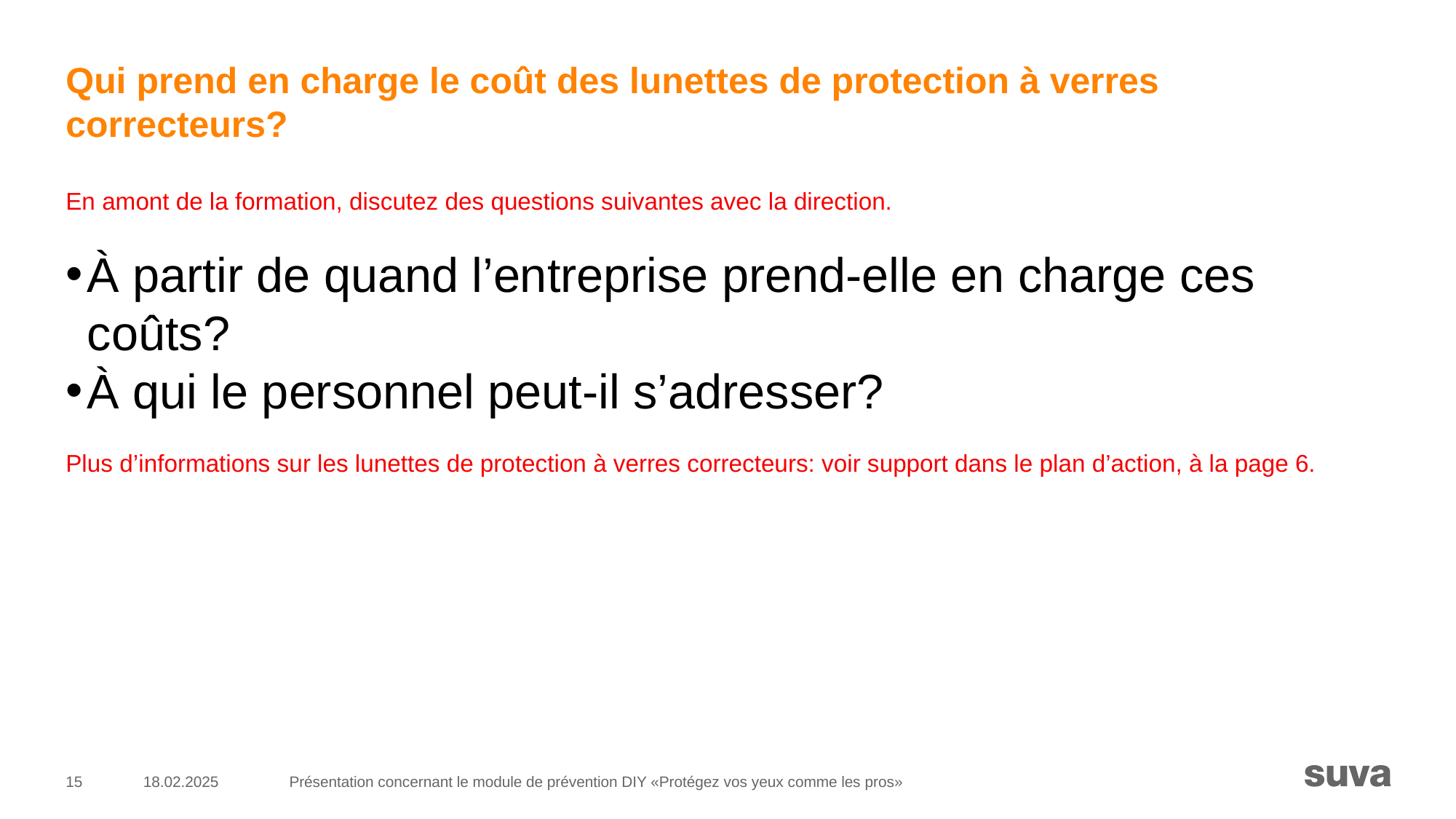

# Qui prend en charge le coût des lunettes de protection à verres correcteurs?
En amont de la formation, discutez des questions suivantes avec la direction.

À partir de quand l’entreprise prend-elle en charge ces coûts?
À qui le personnel peut-il s’adresser?

Plus d’informations sur les lunettes de protection à verres correcteurs: voir support dans le plan d’action, à la page 6.

15
18.02.2025
Présentation concernant le module de prévention DIY «Protégez vos yeux comme les pros»